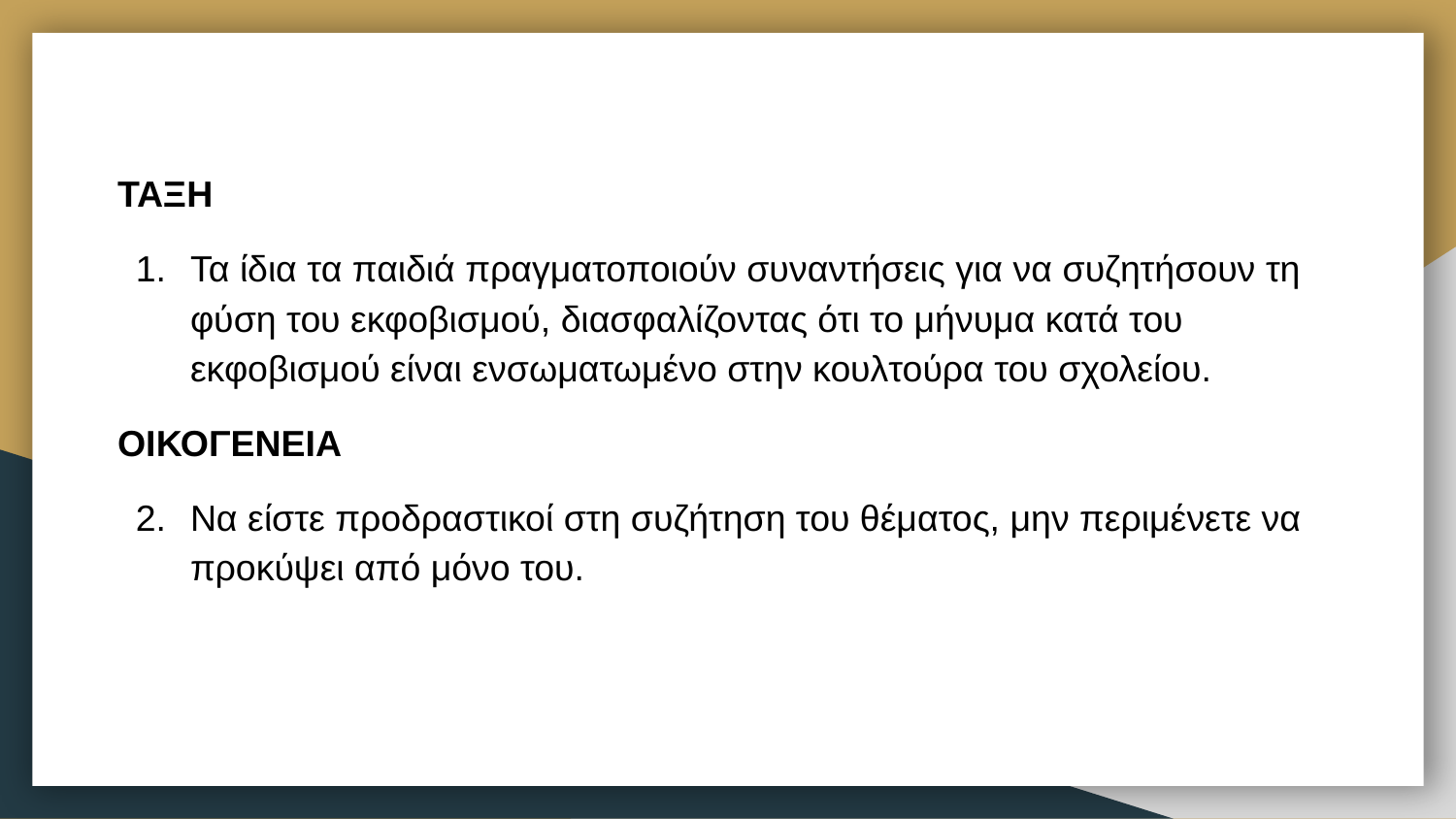

ΤΑΞΗ
Τα ίδια τα παιδιά πραγματοποιούν συναντήσεις για να συζητήσουν τη φύση του εκφοβισμού, διασφαλίζοντας ότι το μήνυμα κατά του εκφοβισμού είναι ενσωματωμένο στην κουλτούρα του σχολείου.
ΟΙΚΟΓΕΝΕΙΑ
Να είστε προδραστικοί στη συζήτηση του θέματος, μην περιμένετε να προκύψει από μόνο του.